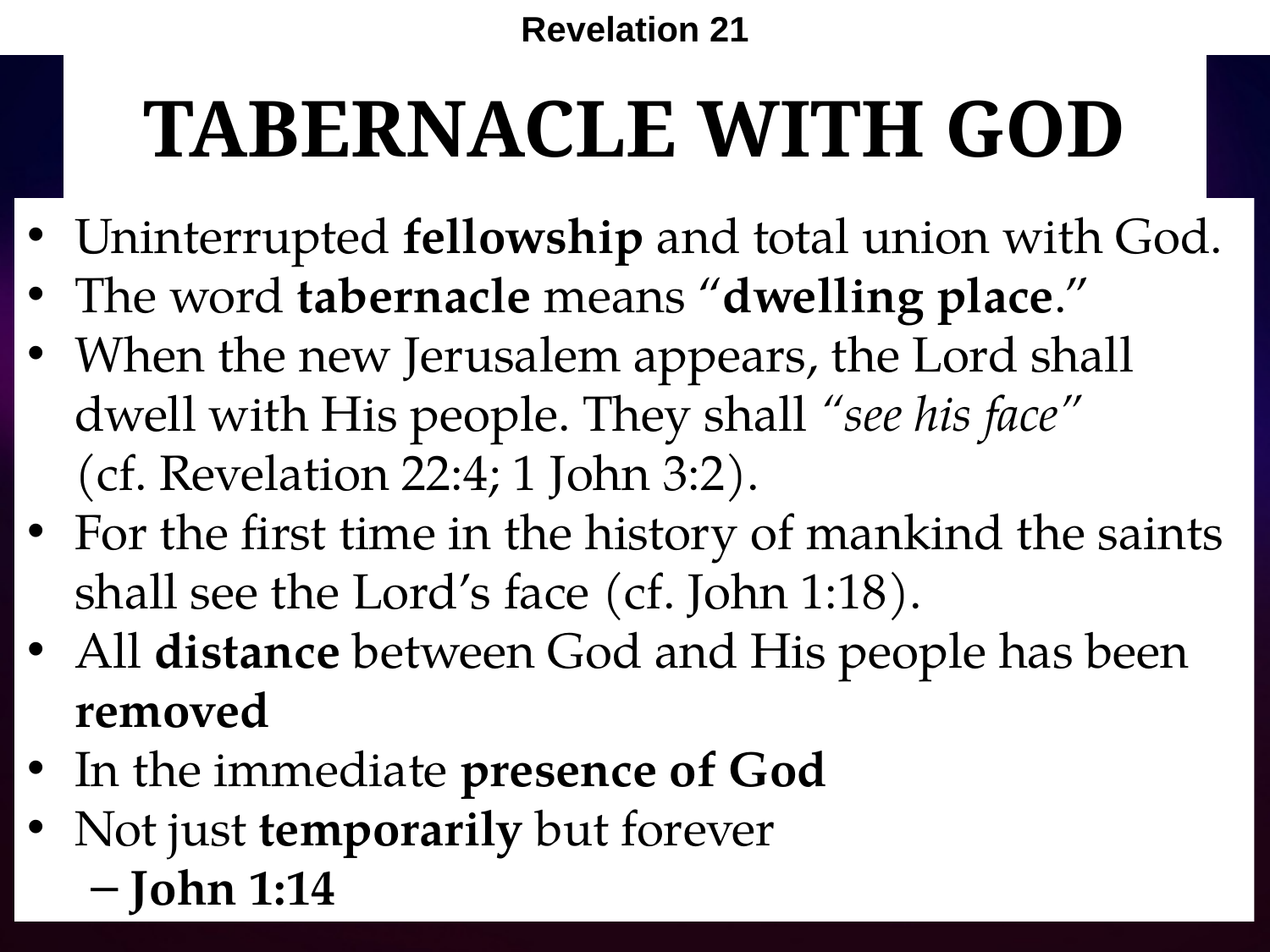

Revelation 21
# Tabernacle With God
Uninterrupted fellowship and total union with God.
The word tabernacle means “dwelling place.”
When the new Jerusalem appears, the Lord shall dwell with His people. They shall “see his face”
(cf. Revelation 22:4; 1 John 3:2).
For the first time in the history of mankind the saints shall see the Lord’s face (cf. John 1:18).
All distance between God and His people has been removed
In the immediate presence of God
Not just temporarily but forever
John 1:14